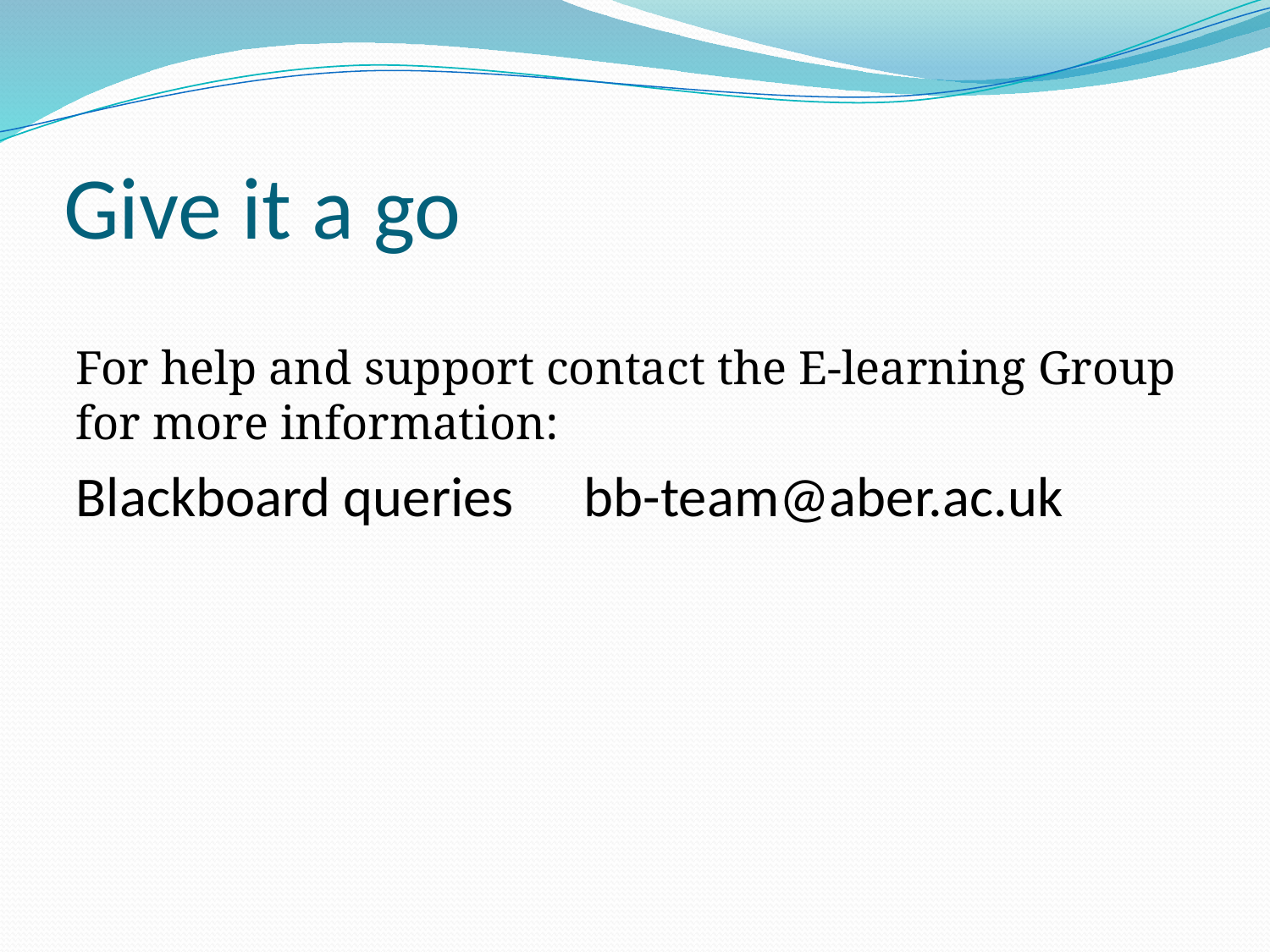

# Give it a go

For help and support contact the E-learning Group for more information:
Blackboard queries 	bb-team@aber.ac.uk